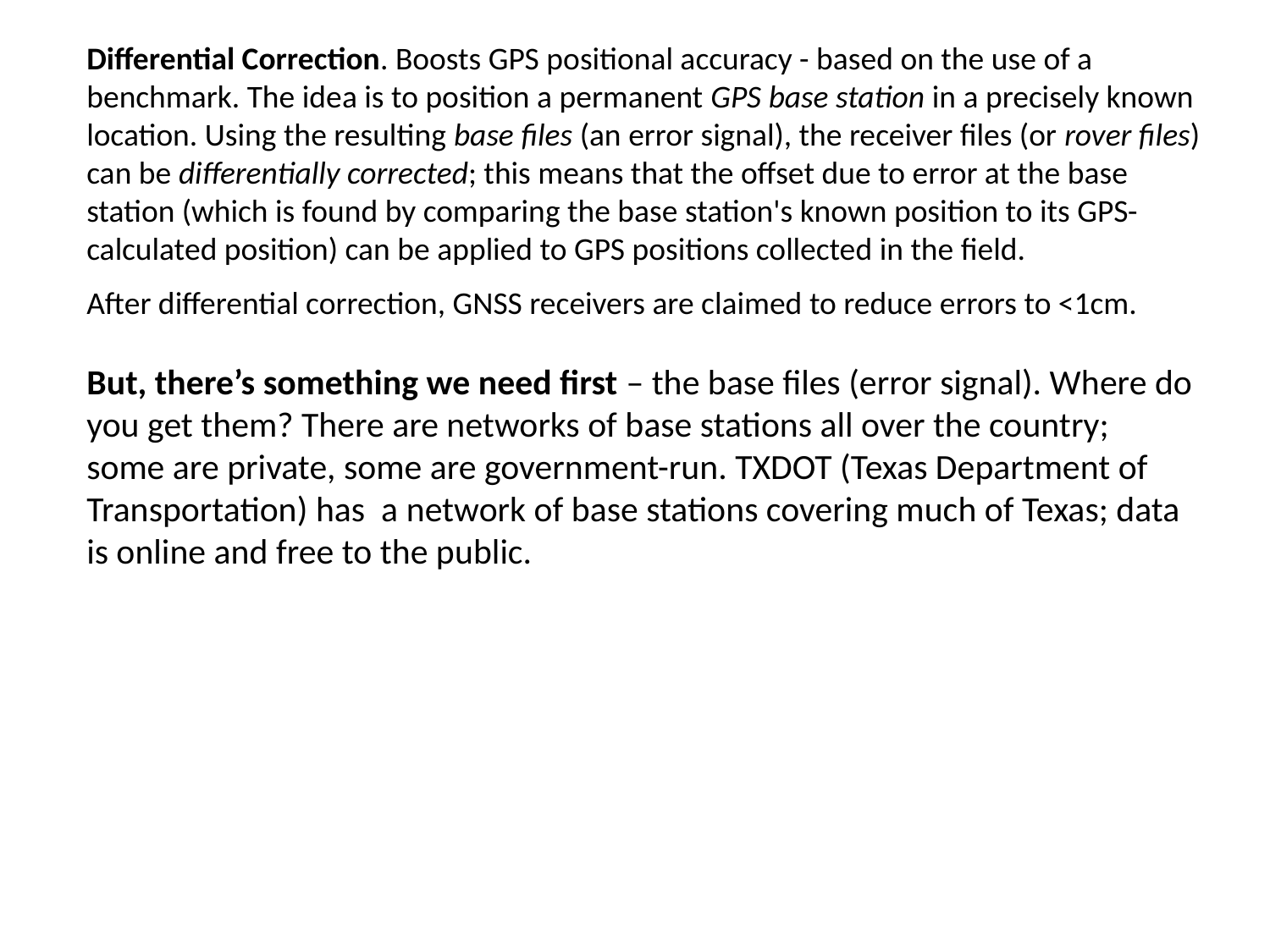

Differential Correction. Boosts GPS positional accuracy - based on the use of a benchmark. The idea is to position a permanent GPS base station in a precisely known location. Using the resulting base files (an error signal), the receiver files (or rover files) can be differentially corrected; this means that the offset due to error at the base station (which is found by comparing the base station's known position to its GPS-calculated position) can be applied to GPS positions collected in the field.
After differential correction, GNSS receivers are claimed to reduce errors to <1cm.
But, there’s something we need first – the base files (error signal). Where do you get them? There are networks of base stations all over the country; some are private, some are government-run. TXDOT (Texas Department of Transportation) has  a network of base stations covering much of Texas; data is online and free to the public.